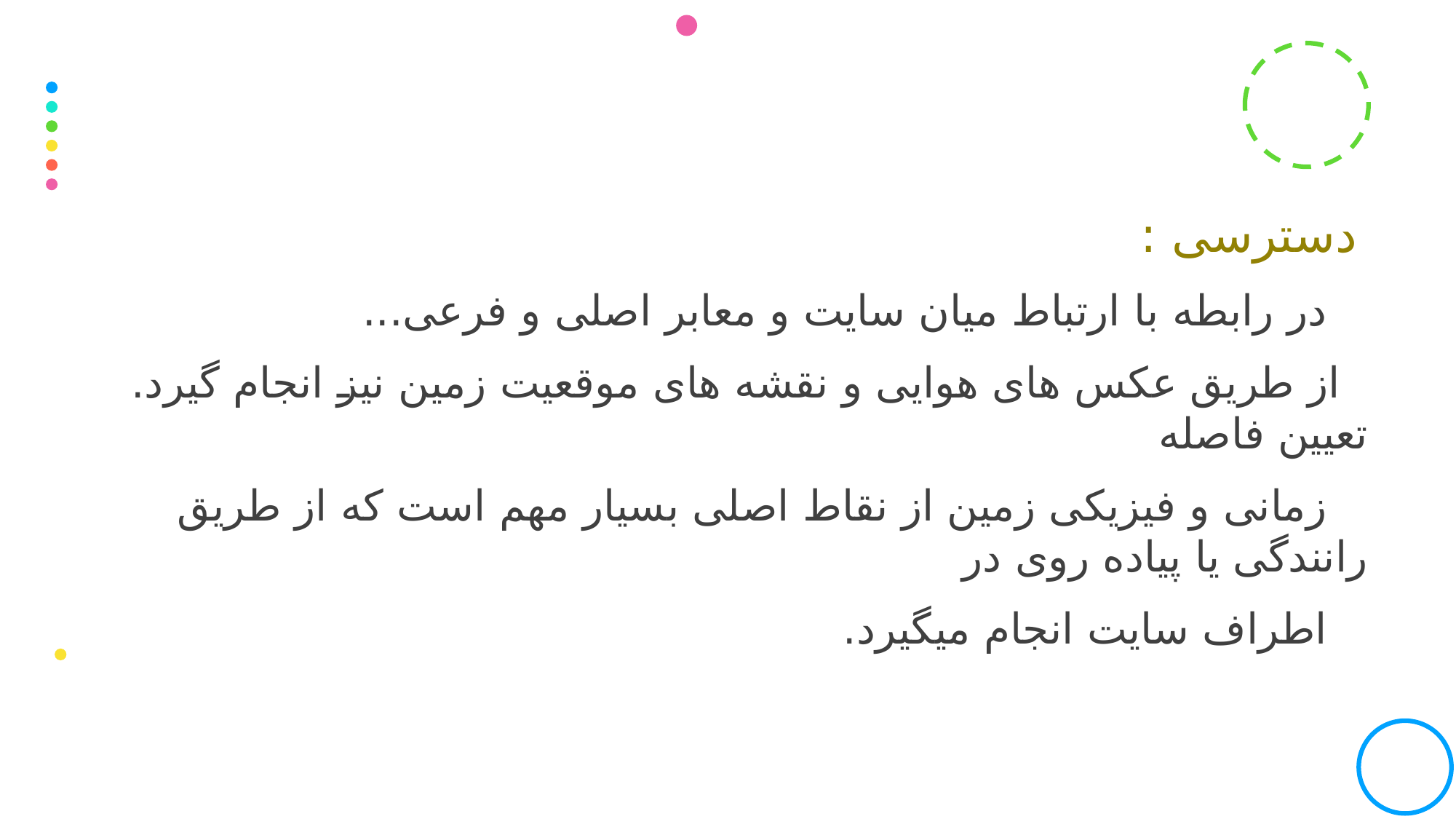

دسترسی :
   در رابطه با ارتباط میان سایت و معابر اصلی و فرعی...
  از طریق عکس های هوایی و نقشه های موقعیت زمین نیز انجام گیرد. تعیین فاصله
   زمانی و فیزیکی زمین از نقاط اصلی بسیار مهم است که از طریق رانندگی یا پیاده روی در
   اطراف سایت انجام میگیرد.